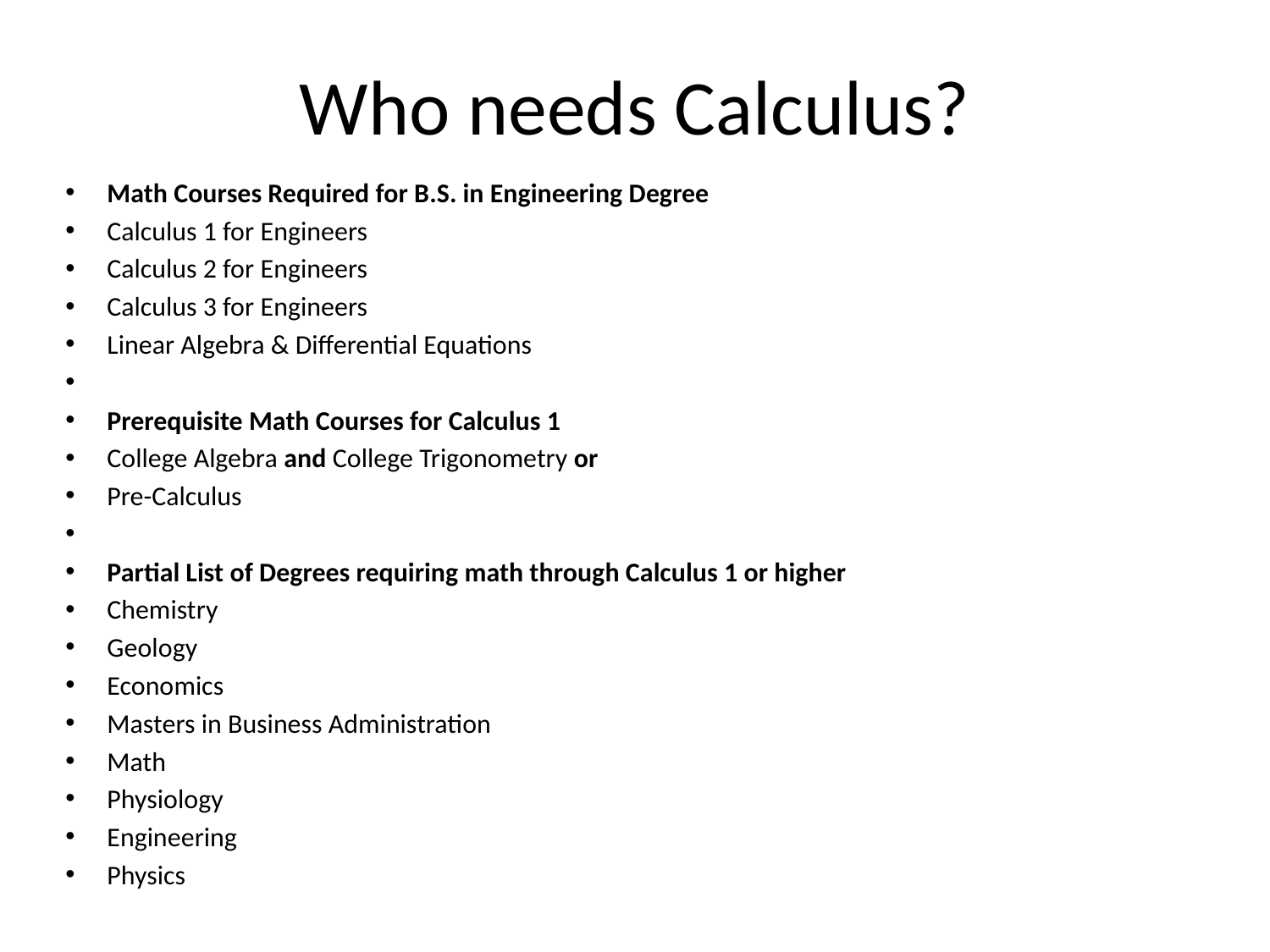

# Who needs Calculus?
Math Courses Required for B.S. in Engineering Degree
Calculus 1 for Engineers
Calculus 2 for Engineers
Calculus 3 for Engineers
Linear Algebra & Differential Equations

Prerequisite Math Courses for Calculus 1
College Algebra and College Trigonometry or
Pre-Calculus

Partial List of Degrees requiring math through Calculus 1 or higher
Chemistry
Geology
Economics
Masters in Business Administration
Math
Physiology
Engineering
Physics